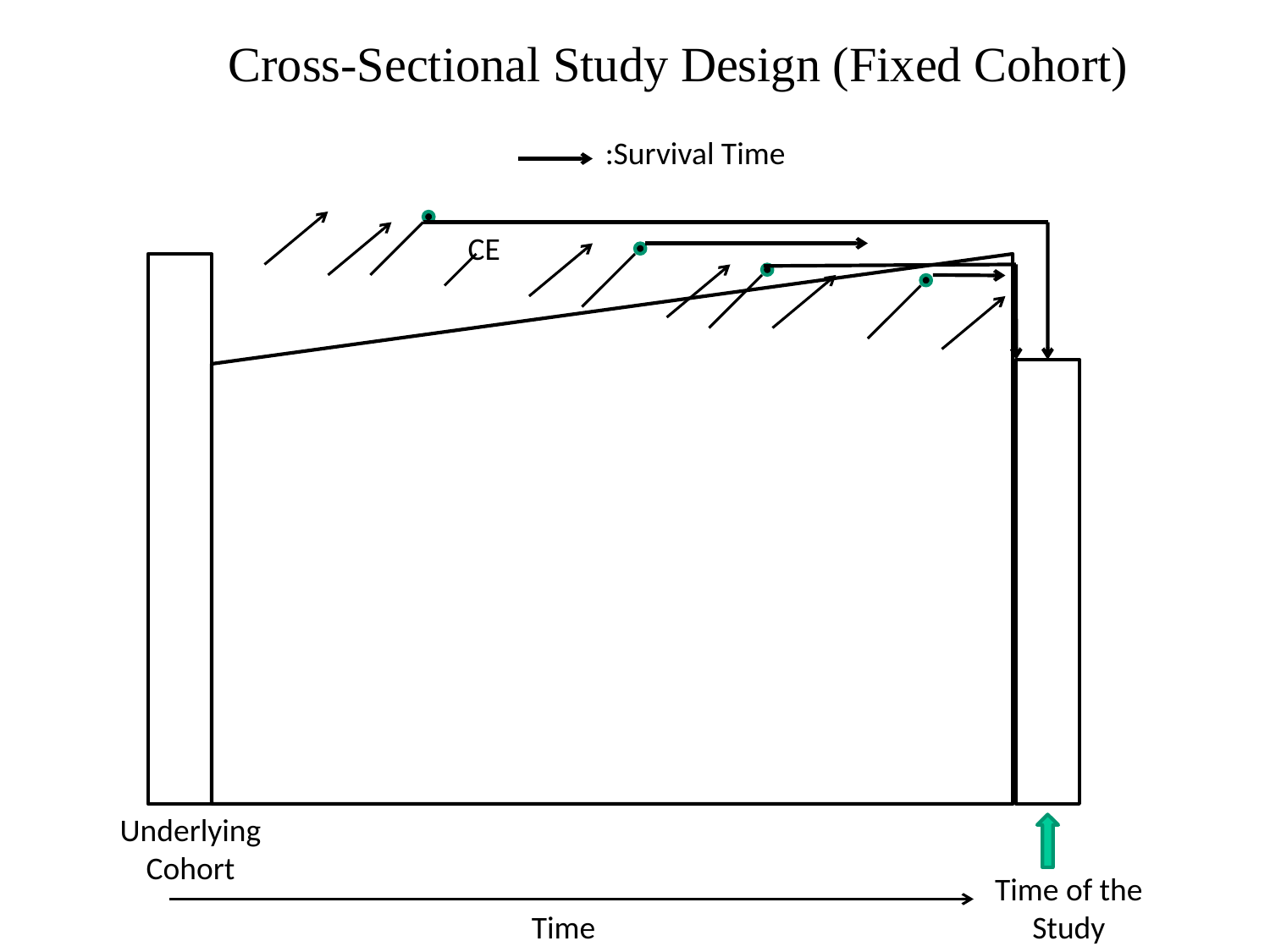

Cross-Sectional Study Design (Fixed Cohort)
:Survival Time

CE

Underlying Cohort

Time of the Study
Time